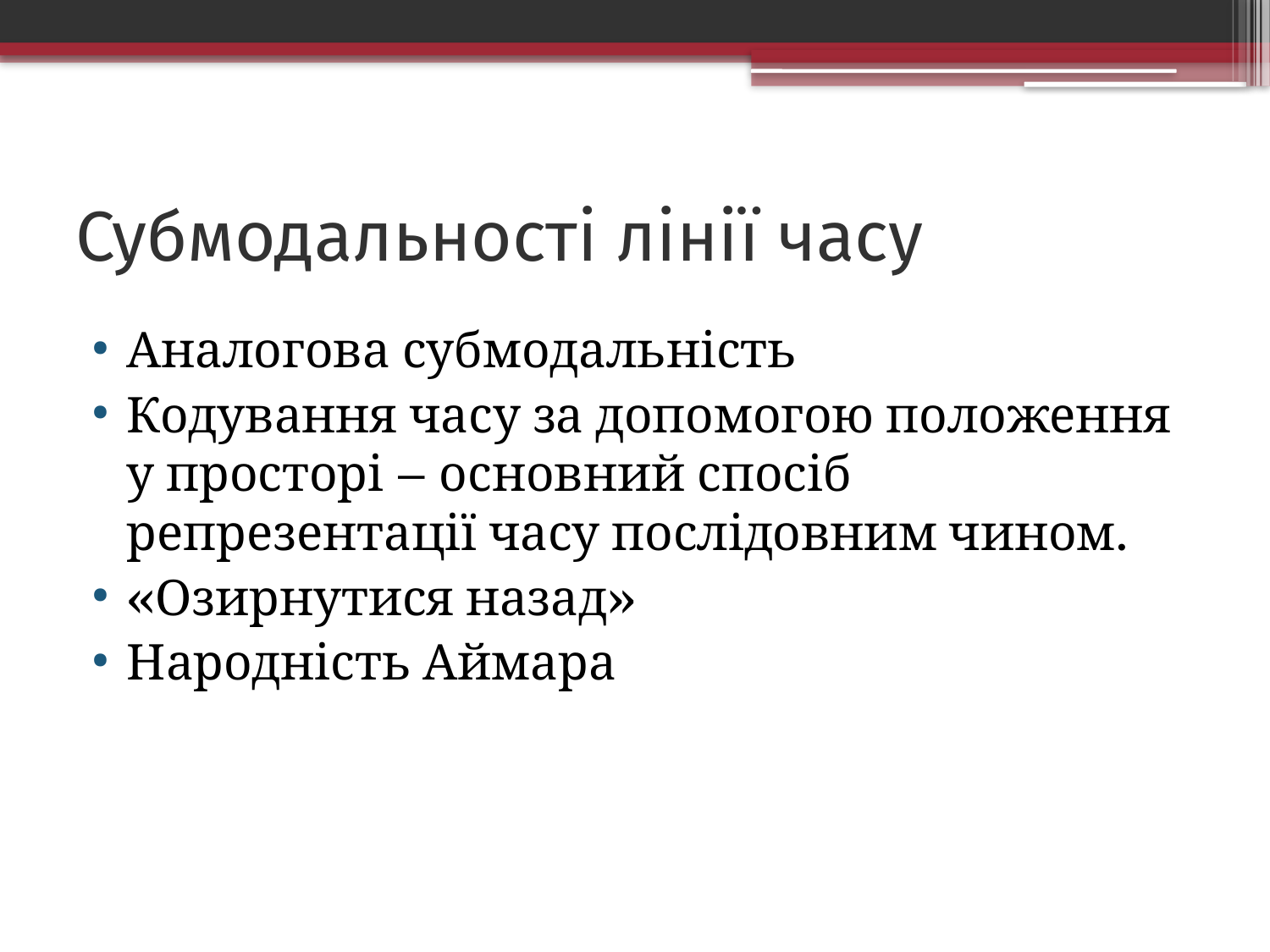

# Субмодальності лінії часу
Аналогова субмодальність
Кодування часу за допомогою положення у просторі – основний спосіб репрезентації часу послідовним чином.
«Озирнутися назад»
Народність Аймара